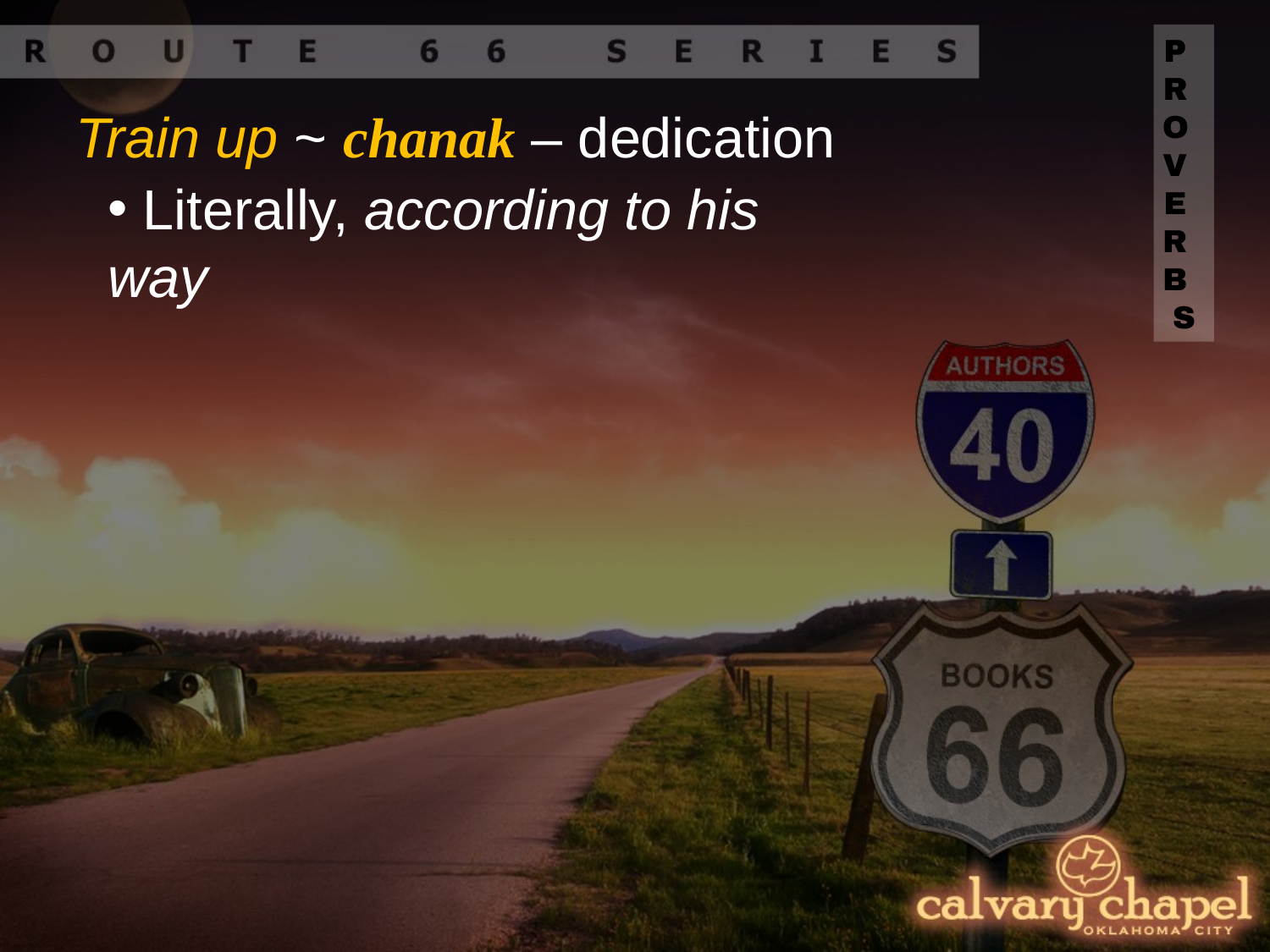

PROVERBS
Train up ~ chanak – dedication
 Literally, according to his way